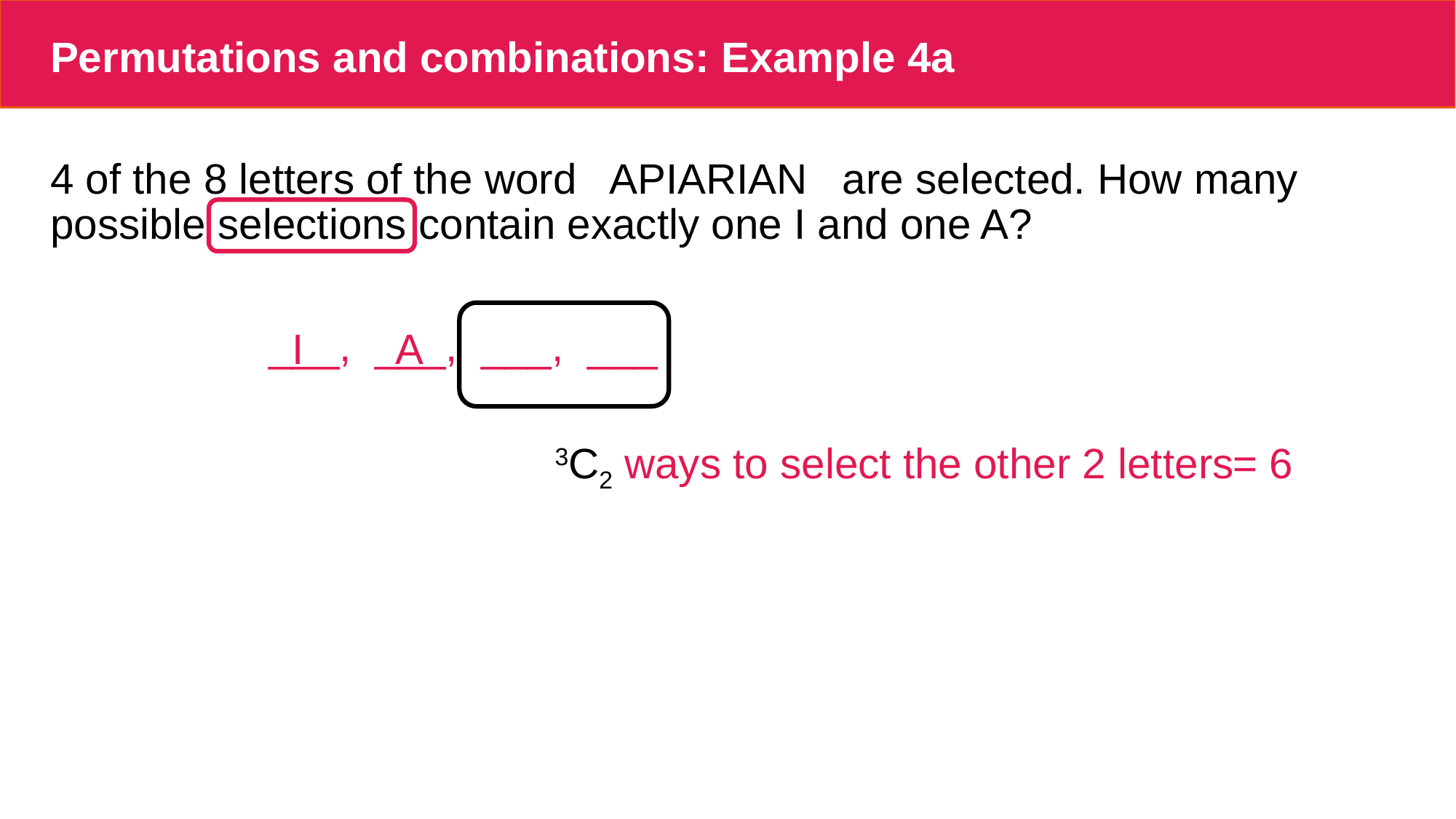

# Permutations and combinations: Example 4a
4 of the 8 letters of the word   APIARIAN   are selected. How many possible selections contain exactly one I and one A?

		___,  ___,  ___,  ___

I        A
3C2 ways to select the other 2 letters
= 6